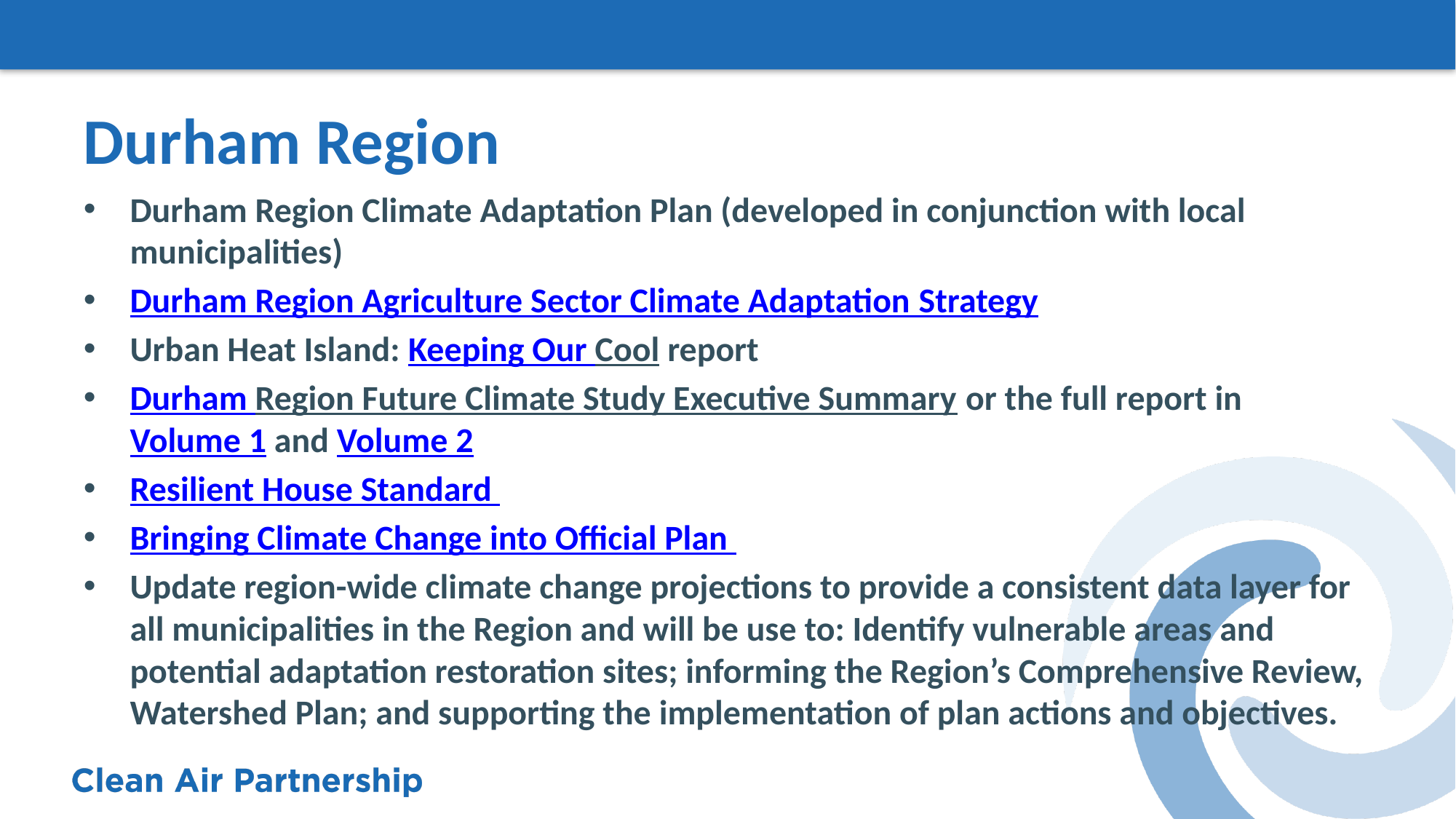

# Durham Region
Durham Region Climate Adaptation Plan (developed in conjunction with local municipalities)
Durham Region Agriculture Sector Climate Adaptation Strategy
Urban Heat Island: Keeping Our Cool report
Durham Region Future Climate Study Executive Summary or the full report in Volume 1 and Volume 2
Resilient House Standard
Bringing Climate Change into Official Plan
Update region-wide climate change projections to provide a consistent data layer for all municipalities in the Region and will be use to: Identify vulnerable areas and potential adaptation restoration sites; informing the Region’s Comprehensive Review, Watershed Plan; and supporting the implementation of plan actions and objectives.